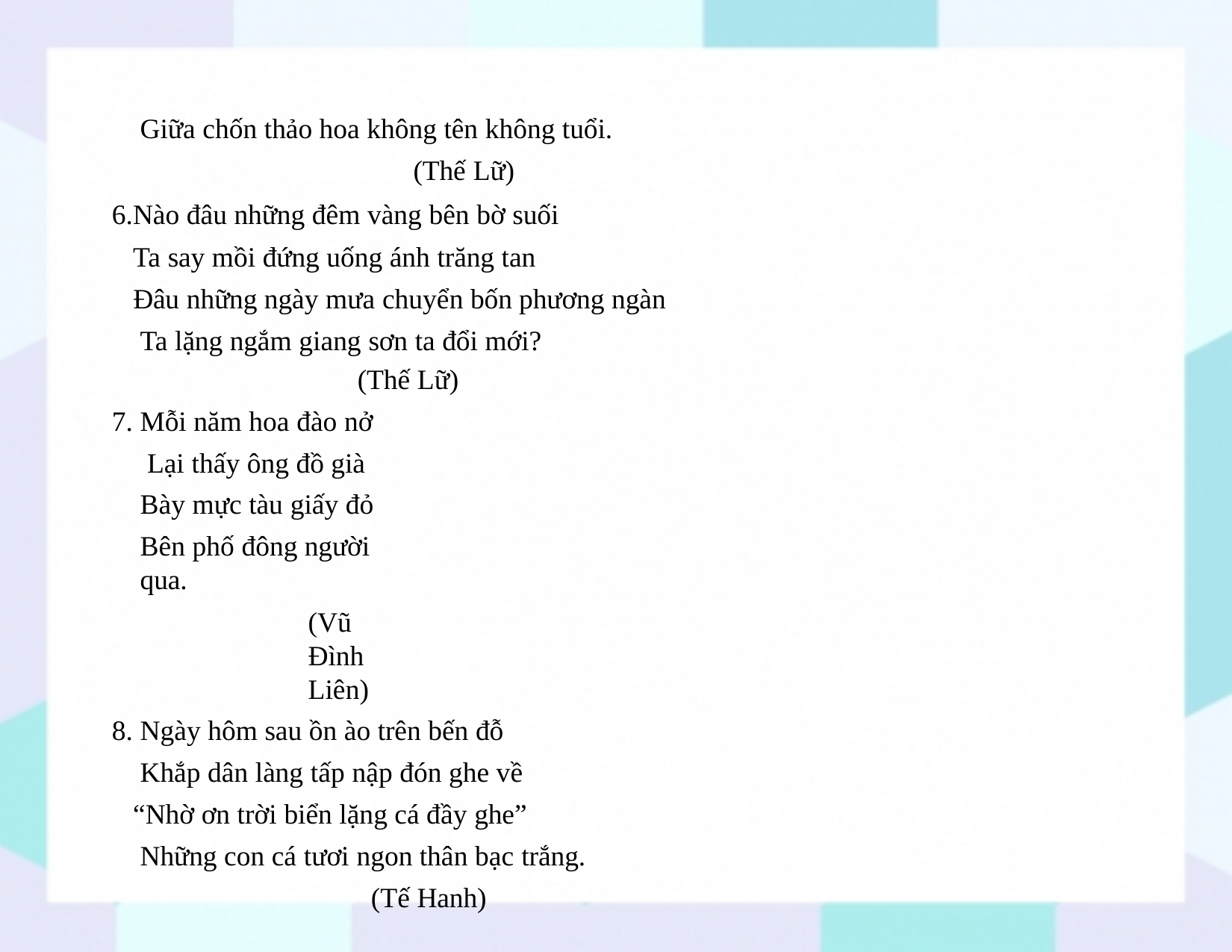

Giữa chốn thảo hoa không tên không tuổi.
(Thế Lữ)
Nào đâu những đêm vàng bên bờ suối  Ta say mồi đứng uống ánh trăng tan
Đâu những ngày mưa chuyển bốn phương ngàn  Ta lặng ngắm giang sơn ta đổi mới?
(Thế Lữ)
Mỗi năm hoa đào nở  Lại thấy ông đồ già  Bày mực tàu giấy đỏ
Bên phố đông người qua.
(Vũ Đình Liên)
Ngày hôm sau ồn ào trên bến đỗ  Khắp dân làng tấp nập đón ghe về
“Nhờ ơn trời biển lặng cá đầy ghe”  Những con cá tươi ngon thân bạc trắng.
(Tế Hanh)